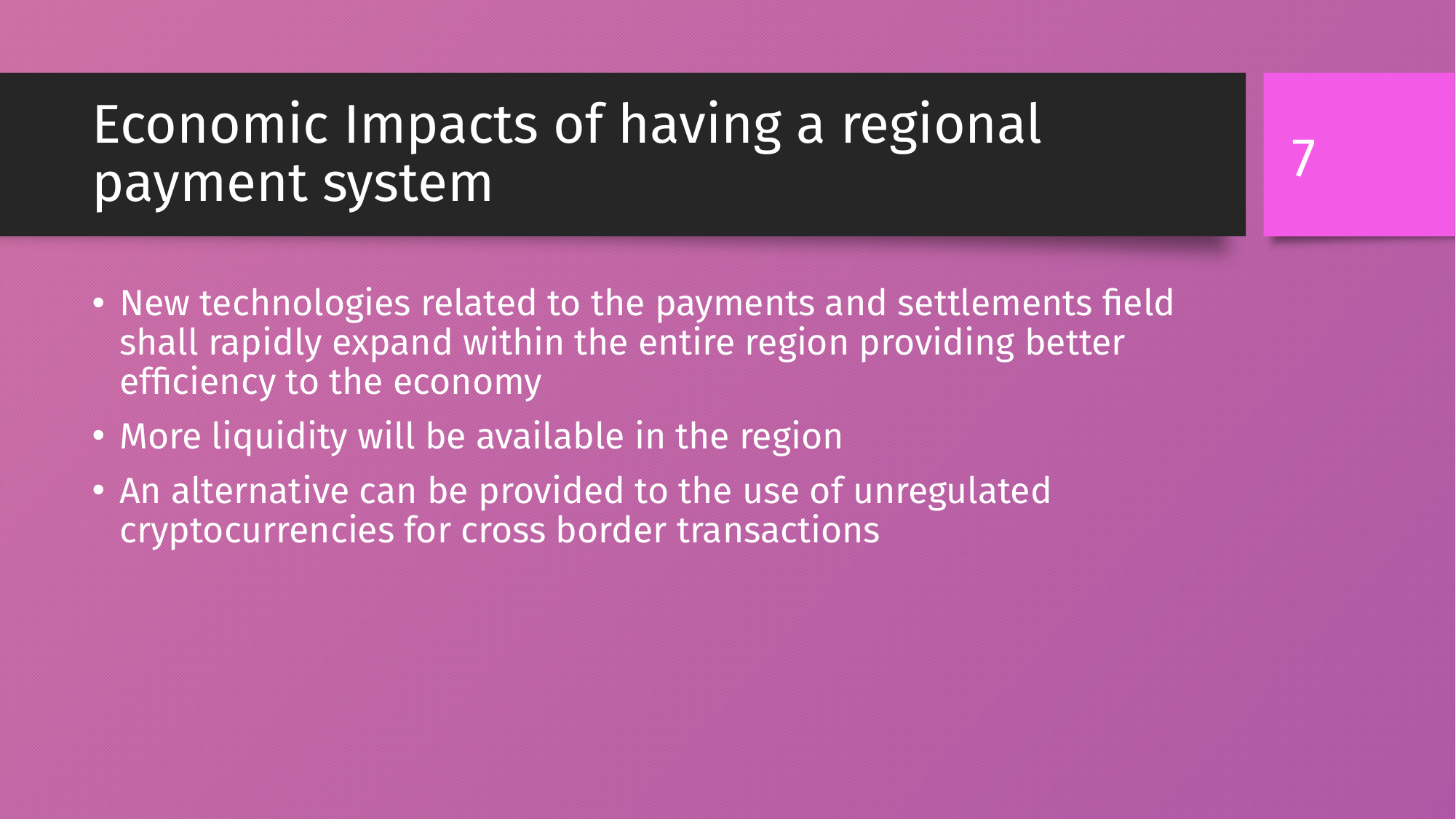

7
# Economic Impacts of having a regional payment system
New technologies related to the payments and settlements field shall rapidly expand within the entire region providing better efficiency to the economy
More liquidity will be available in the region
An alternative can be provided to the use of unregulated cryptocurrencies for cross border transactions